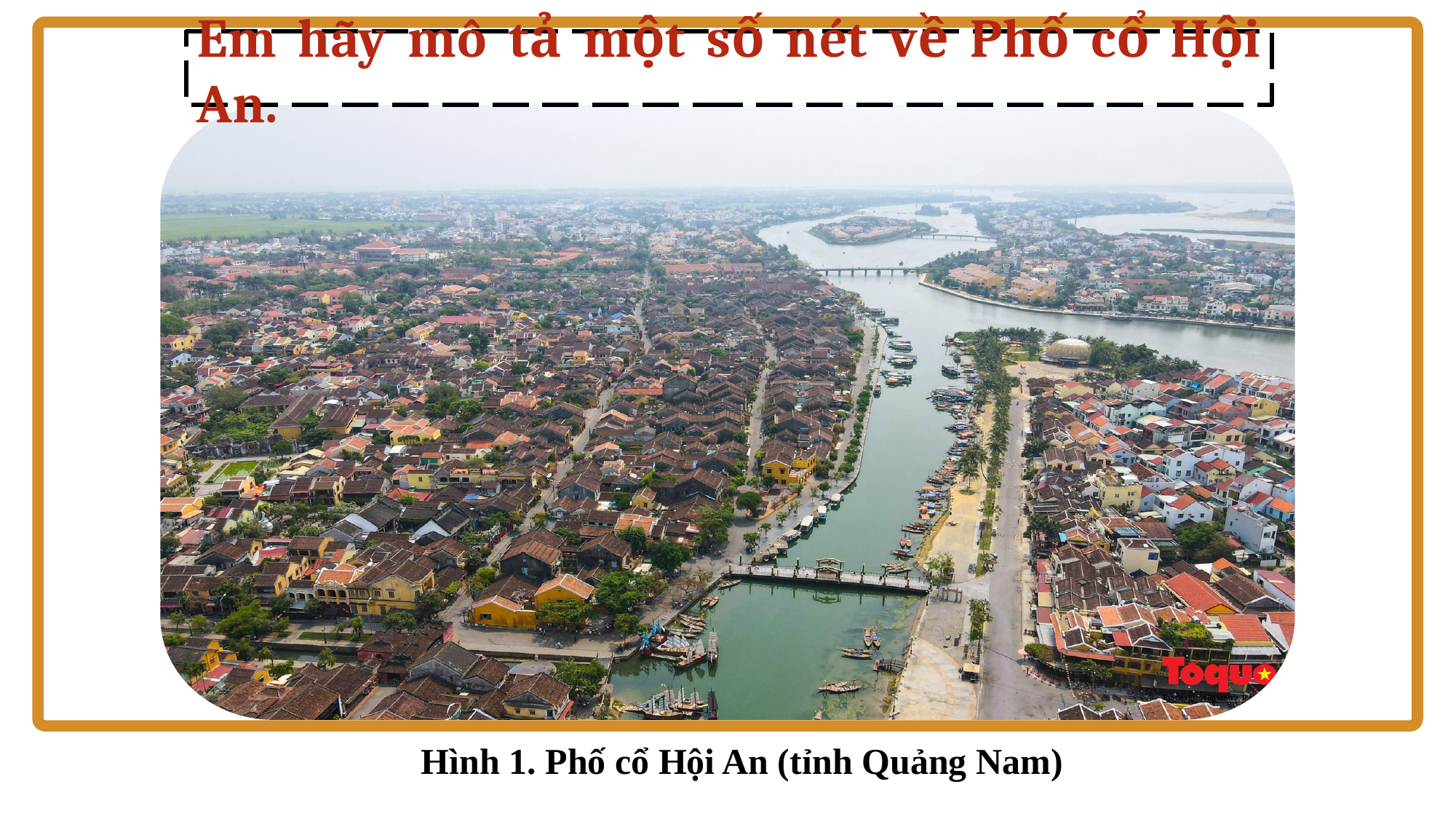

Em hãy mô tả một số nét về Phố cổ Hội An.

Hình 1. Phố cổ Hội An (tỉnh Quảng Nam)